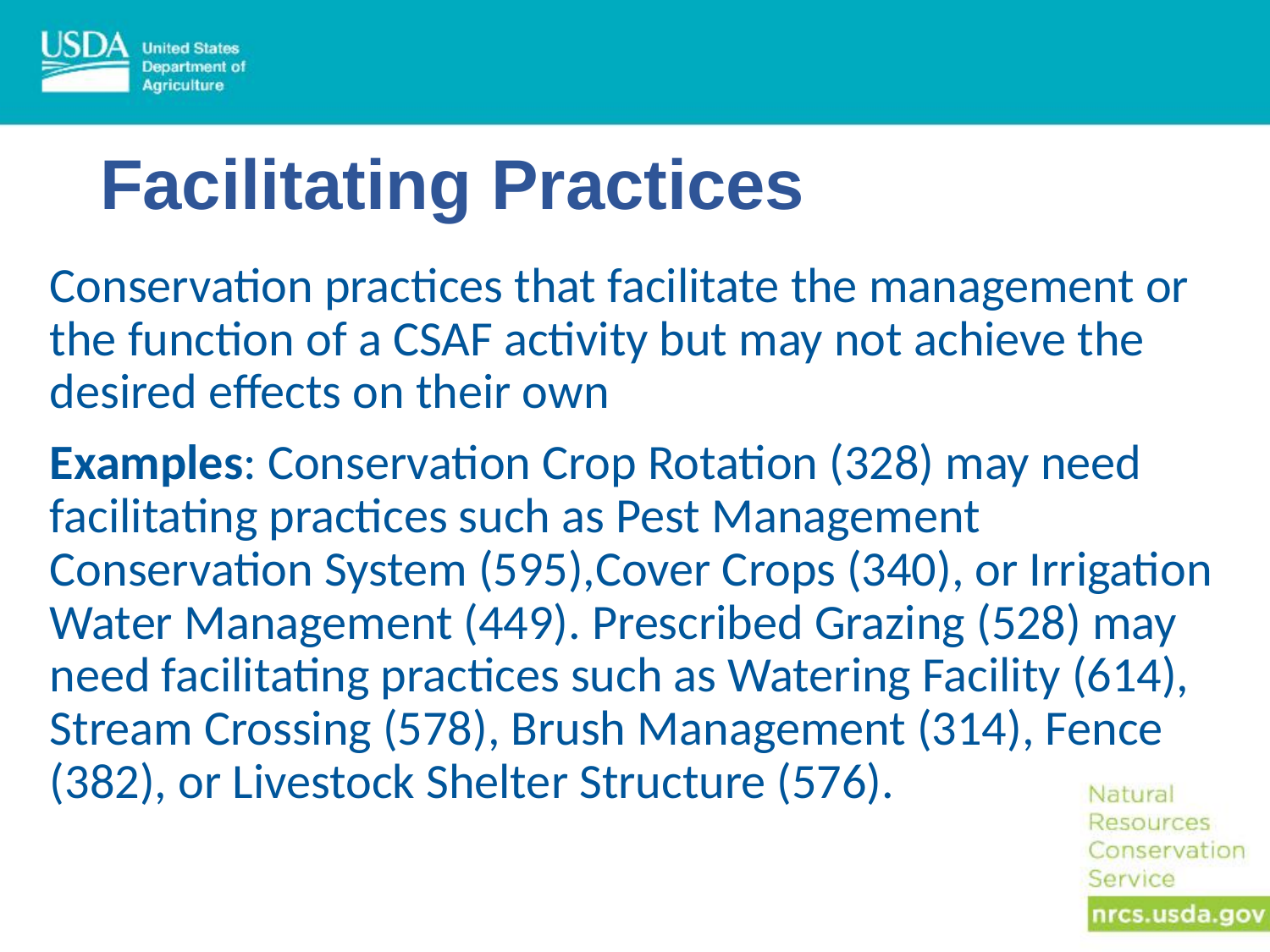

# Facilitating Practices
Conservation practices that facilitate the management or the function of a CSAF activity but may not achieve the desired effects on their own
Examples: Conservation Crop Rotation (328) may need facilitating practices such as Pest Management Conservation System (595),Cover Crops (340), or Irrigation Water Management (449). Prescribed Grazing (528) may need facilitating practices such as Watering Facility (614), Stream Crossing (578), Brush Management (314), Fence (382), or Livestock Shelter Structure (576).

6